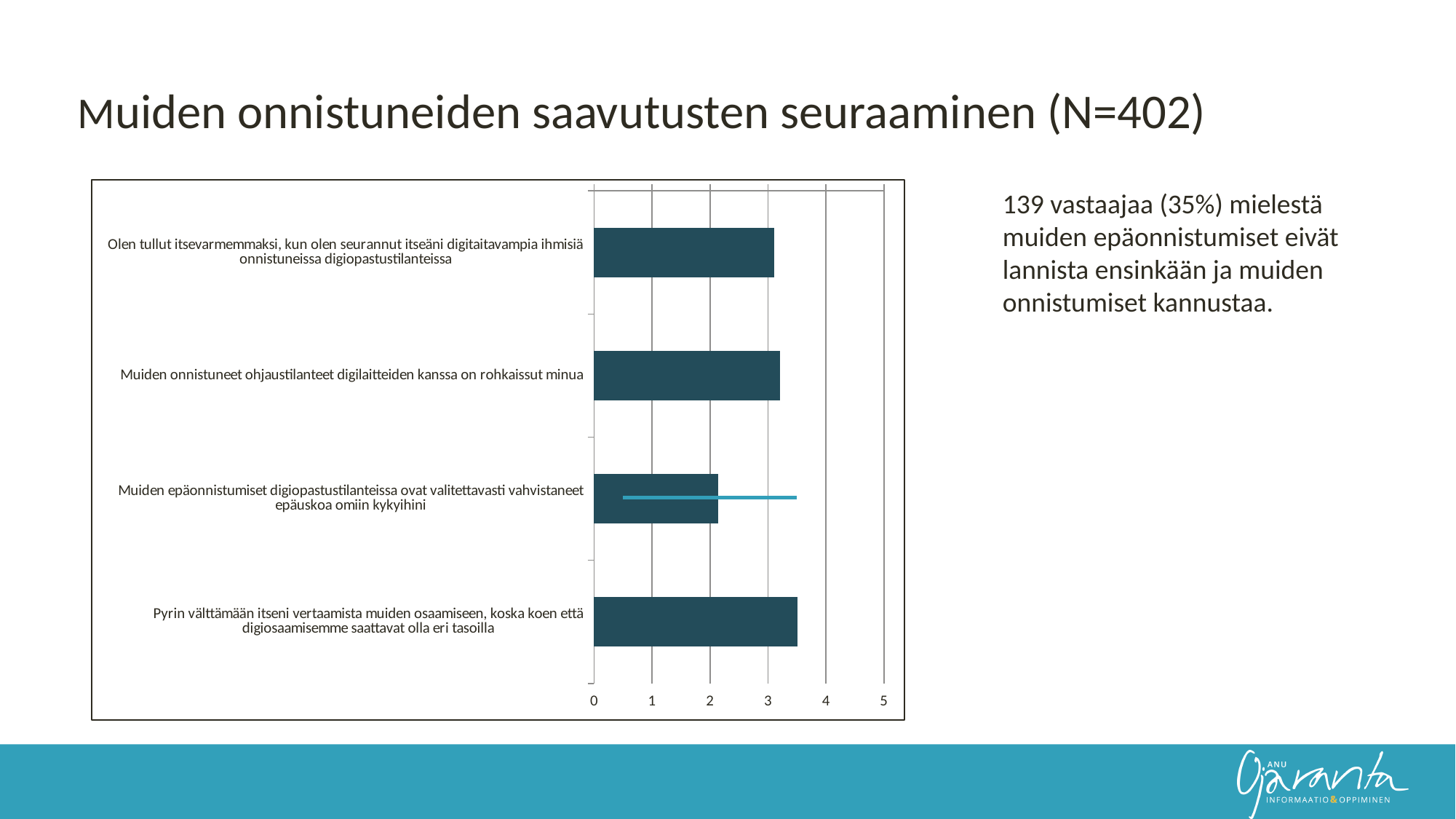

Muiden onnistuneiden saavutusten seuraaminen (N=402)

### Chart

| Category | Digiopastus ja minä työympäristössäni | Keskiarvo |
|---|---|---|
| Olen tullut itsevarmemmaksi, kun olen seurannut itseäni digitaitavampia ihmisiä onnistuneissa digiopastustilanteissa | 3.10972568578554 | 0.5 |
| Muiden onnistuneet ohjaustilanteet digilaitteiden kanssa on rohkaissut minua | 3.2069825436409 | 1.5 |
| Muiden epäonnistumiset digiopastustilanteissa ovat valitettavasti vahvistaneet epäuskoa omiin kykyihini | 2.14713216957606 | 2.5 |
| Pyrin välttämään itseni vertaamista muiden osaamiseen, koska koen että digiosaamisemme saattavat olla eri tasoilla | 3.506234413965089 | 3.5 |
139 vastaajaa (35%) mielestä muiden epäonnistumiset eivät lannista ensinkään ja muiden onnistumiset kannustaa.